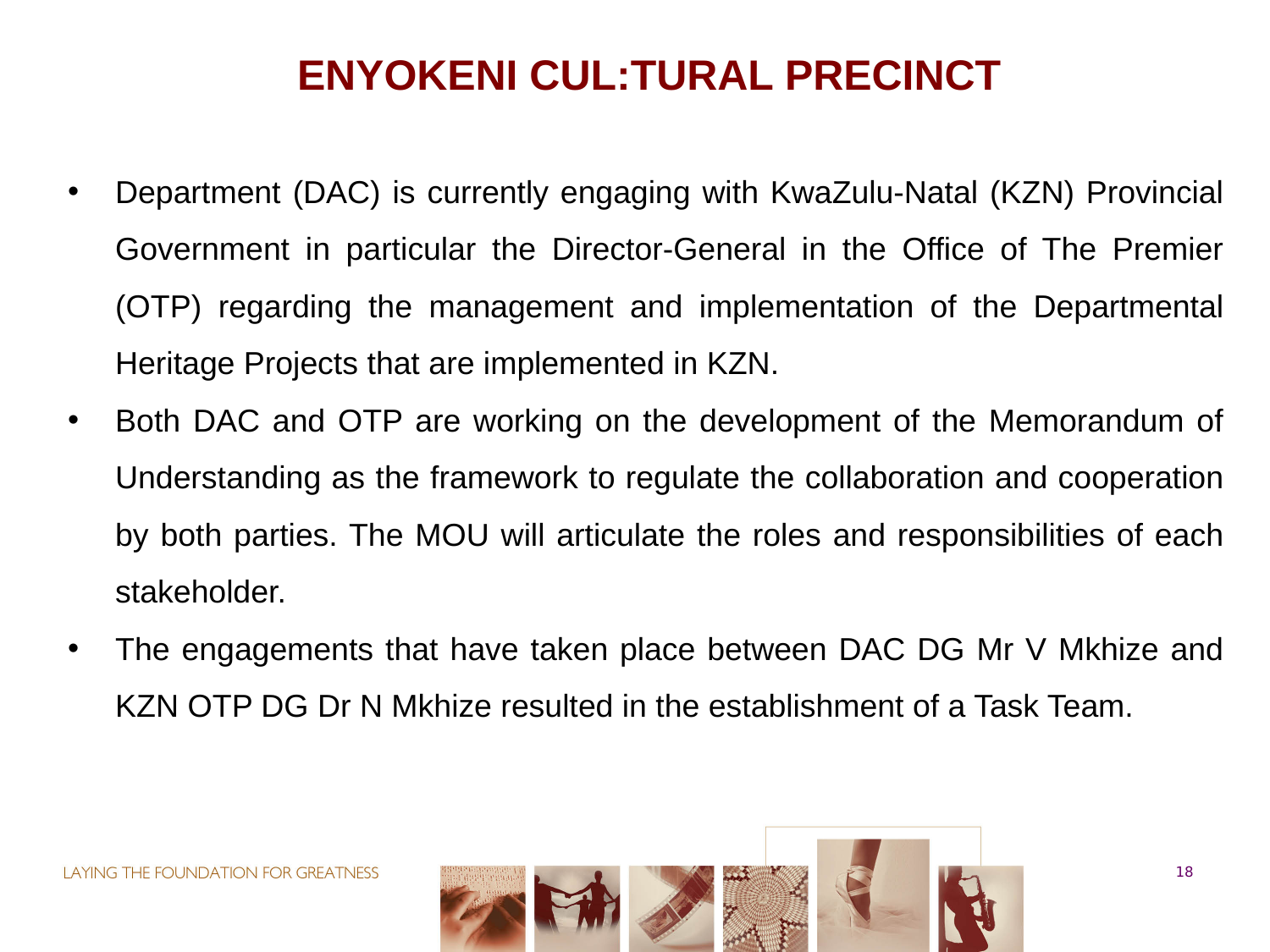

ENYOKENI CUL:TURAL PRECINCT
Department (DAC) is currently engaging with KwaZulu-Natal (KZN) Provincial Government in particular the Director-General in the Office of The Premier (OTP) regarding the management and implementation of the Departmental Heritage Projects that are implemented in KZN.
Both DAC and OTP are working on the development of the Memorandum of Understanding as the framework to regulate the collaboration and cooperation by both parties. The MOU will articulate the roles and responsibilities of each stakeholder.
The engagements that have taken place between DAC DG Mr V Mkhize and KZN OTP DG Dr N Mkhize resulted in the establishment of a Task Team.

18